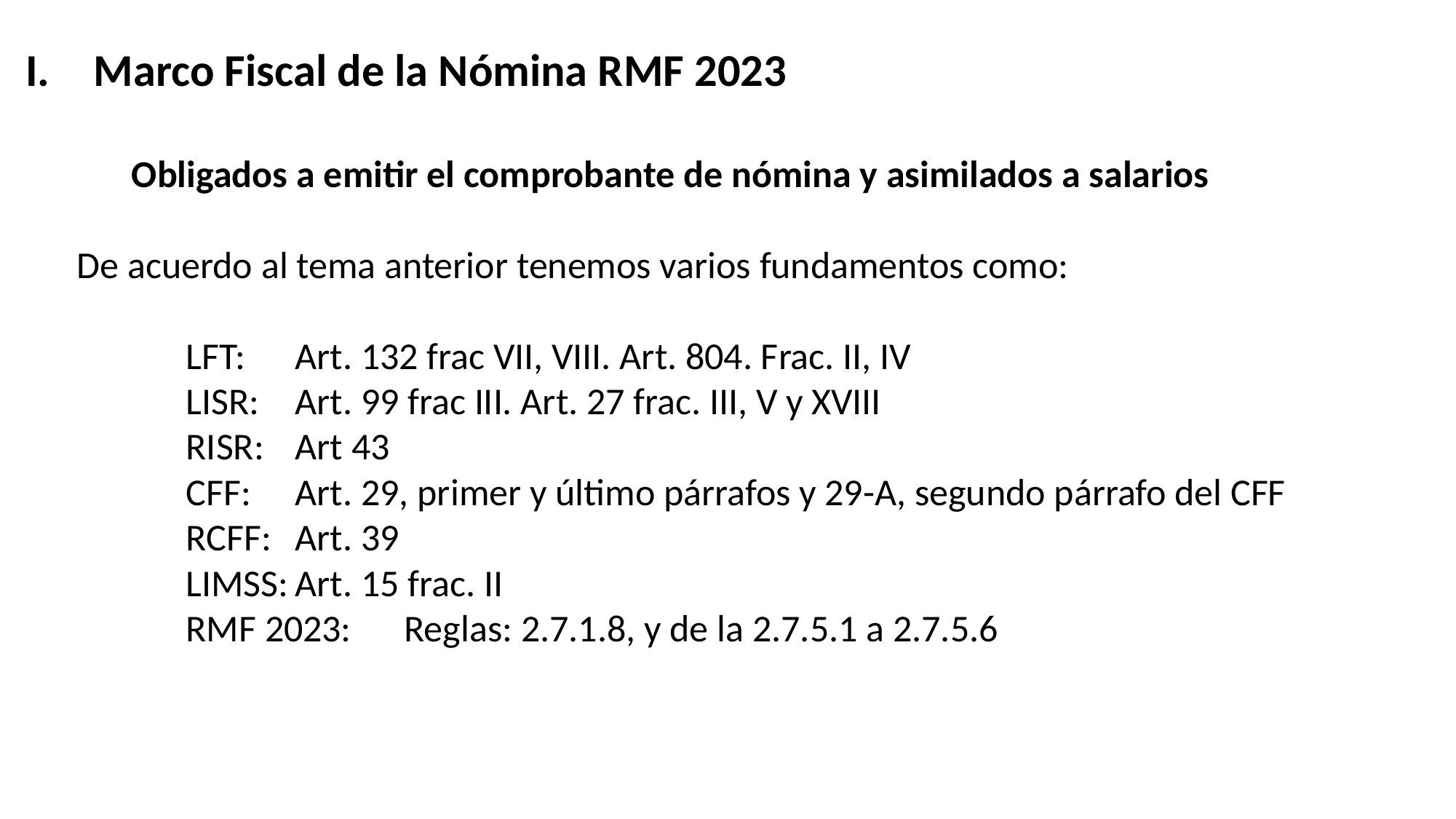

Marco Fiscal de la Nómina RMF 2023
Obligados a emitir el comprobante de nómina y asimilados a salarios

De acuerdo al tema anterior tenemos varios fundamentos como:

	LFT:	Art. 132 frac VII, VIII. Art. 804. Frac. II, IV
	LISR:	Art. 99 frac III. Art. 27 frac. III, V y XVIII
	RISR:	Art 43
	CFF: 	Art. 29, primer y último párrafos y 29-A, segundo párrafo del CFF
	RCFF:	Art. 39
	LIMSS:	Art. 15 frac. II
	RMF 2023:	Reglas: 2.7.1.8, y de la 2.7.5.1 a 2.7.5.6